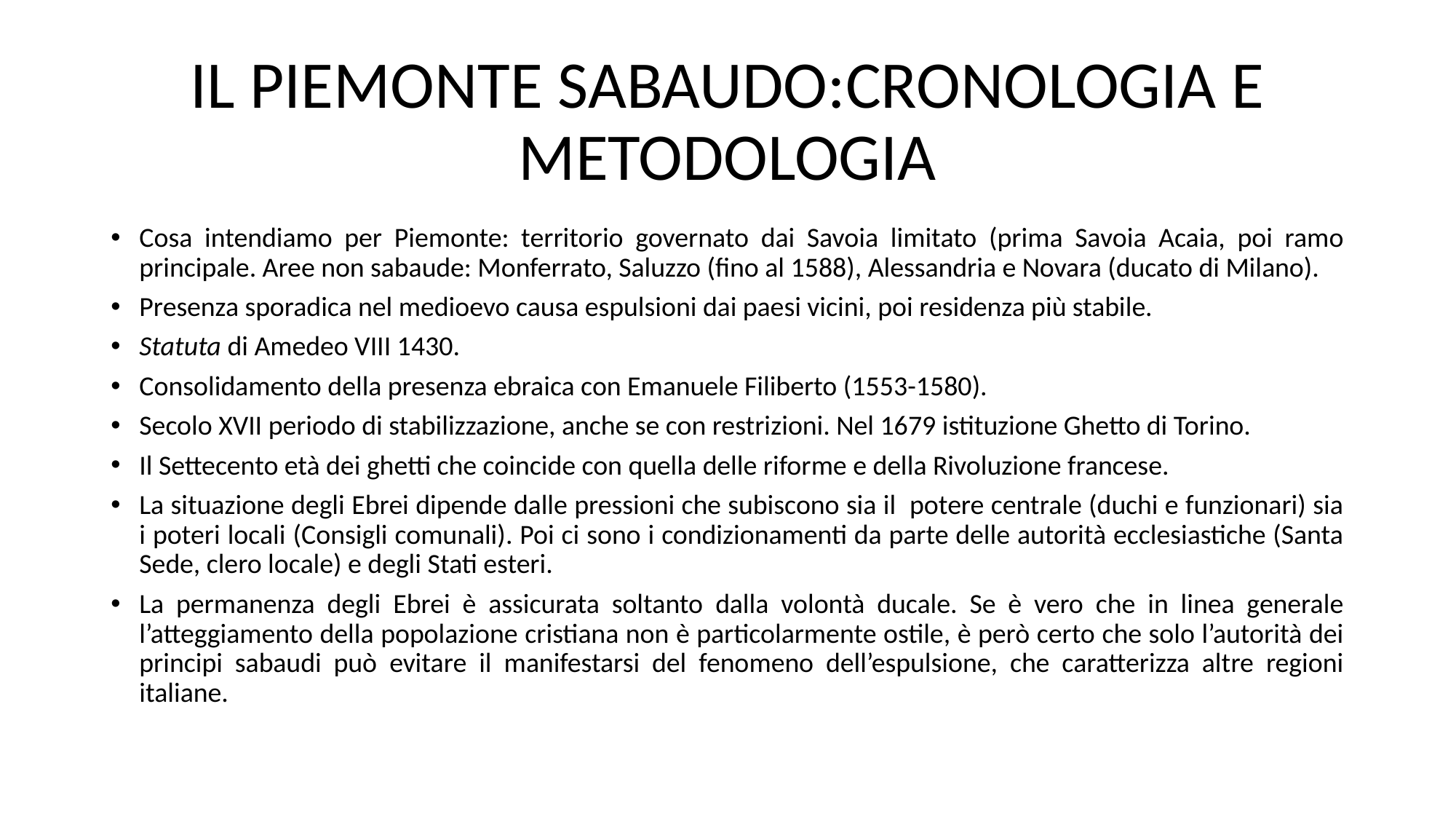

# IL PIEMONTE SABAUDO:CRONOLOGIA E METODOLOGIA
Cosa intendiamo per Piemonte: territorio governato dai Savoia limitato (prima Savoia Acaia, poi ramo principale. Aree non sabaude: Monferrato, Saluzzo (fino al 1588), Alessandria e Novara (ducato di Milano).
Presenza sporadica nel medioevo causa espulsioni dai paesi vicini, poi residenza più stabile.
Statuta di Amedeo VIII 1430.
Consolidamento della presenza ebraica con Emanuele Filiberto (1553-1580).
Secolo XVII periodo di stabilizzazione, anche se con restrizioni. Nel 1679 istituzione Ghetto di Torino.
Il Settecento età dei ghetti che coincide con quella delle riforme e della Rivoluzione francese.
La situazione degli Ebrei dipende dalle pressioni che subiscono sia il  potere centrale (duchi e funzionari) sia i poteri locali (Consigli comunali). Poi ci sono i condizionamenti da parte delle autorità ecclesiastiche (Santa Sede, clero locale) e degli Stati esteri.
La permanenza degli Ebrei è assicurata soltanto dalla volontà ducale. Se è vero che in linea generale l’atteggiamento della popolazione cristiana non è particolarmente ostile, è però certo che solo l’autorità dei principi sabaudi può evitare il manifestarsi del fenomeno dell’espulsione, che caratterizza altre regioni italiane.